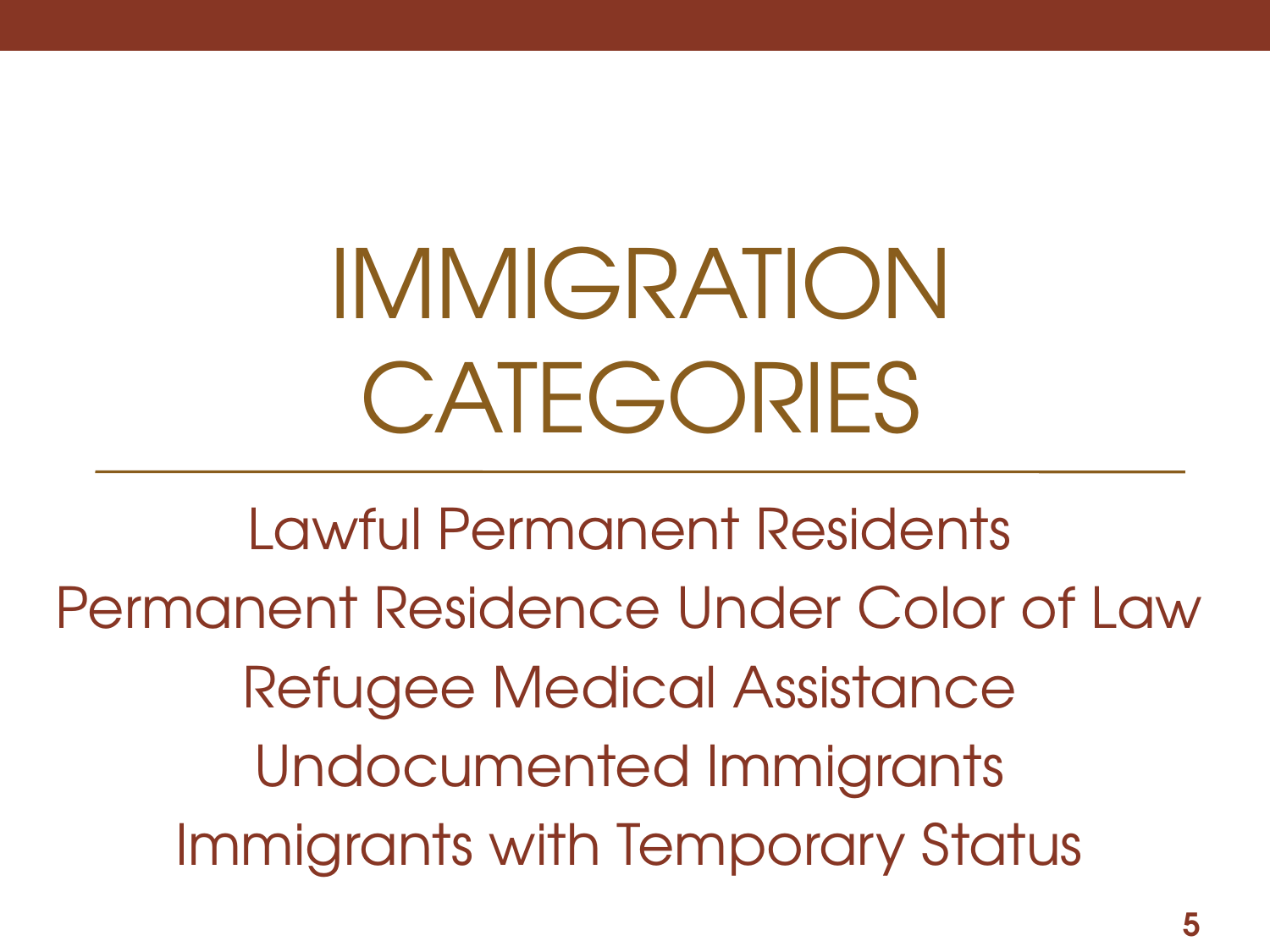

# Immigration categories
Lawful Permanent Residents
Permanent Residence Under Color of Law
Refugee Medical Assistance
Undocumented Immigrants
Immigrants with Temporary Status
5